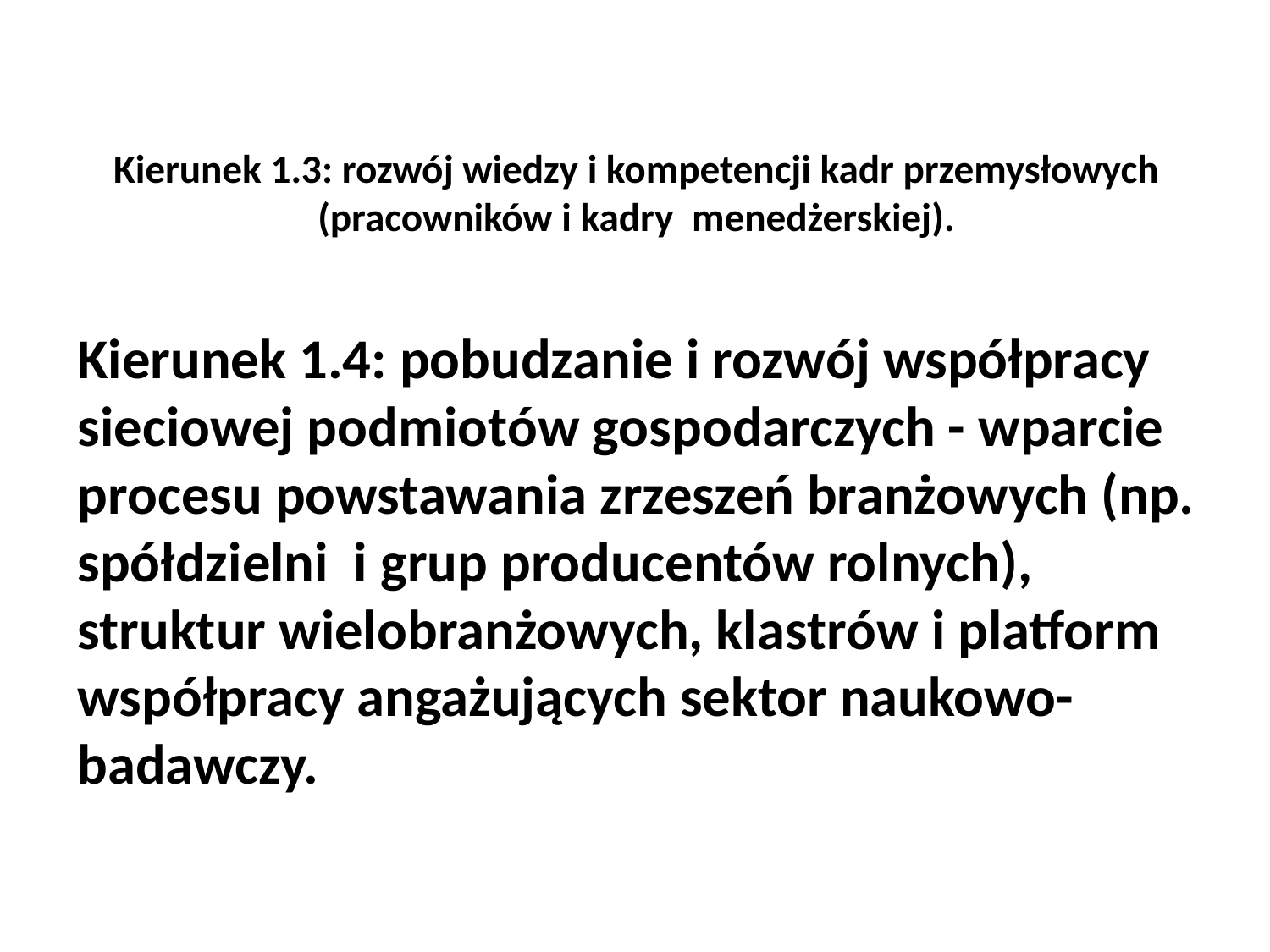

# Kierunek 1.3: rozwój wiedzy i kompetencji kadr przemysłowych (pracowników i kadry  menedżerskiej).
Kierunek 1.4: pobudzanie i rozwój współpracy sieciowej podmiotów gospodarczych - wparcie procesu powstawania zrzeszeń branżowych (np. spółdzielni  i grup producentów rolnych), struktur wielobranżowych, klastrów i platform współpracy angażujących sektor naukowo-badawczy.